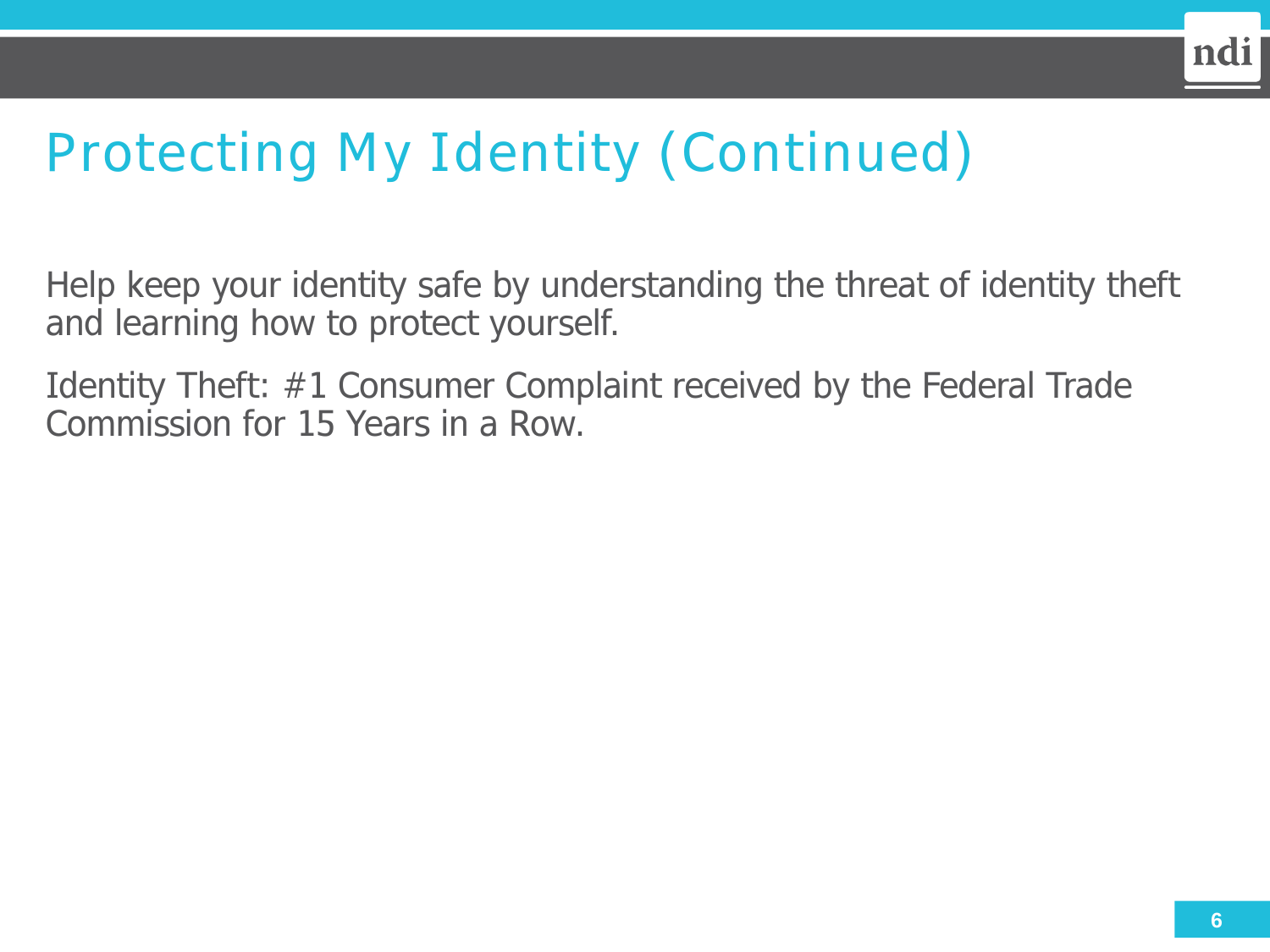

# Protecting My Identity (Continued)
Help keep your identity safe by understanding the threat of identity theft and learning how to protect yourself.
Identity Theft: #1 Consumer Complaint received by the Federal Trade Commission for 15 Years in a Row.
6